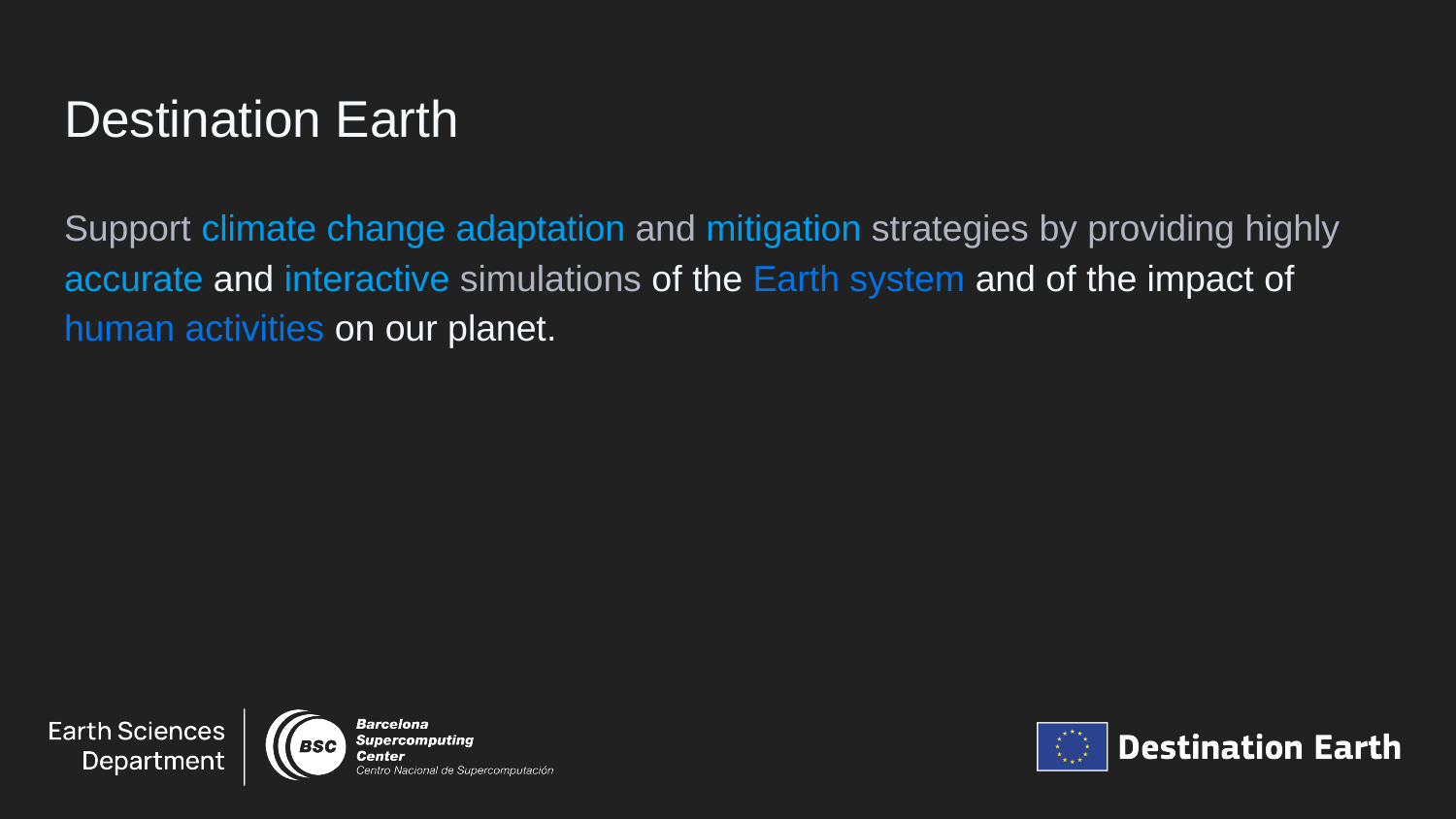

# Destination Earth
Support climate change adaptation and mitigation strategies by providing highly accurate and interactive simulations of the Earth system and of the impact of human activities on our planet.